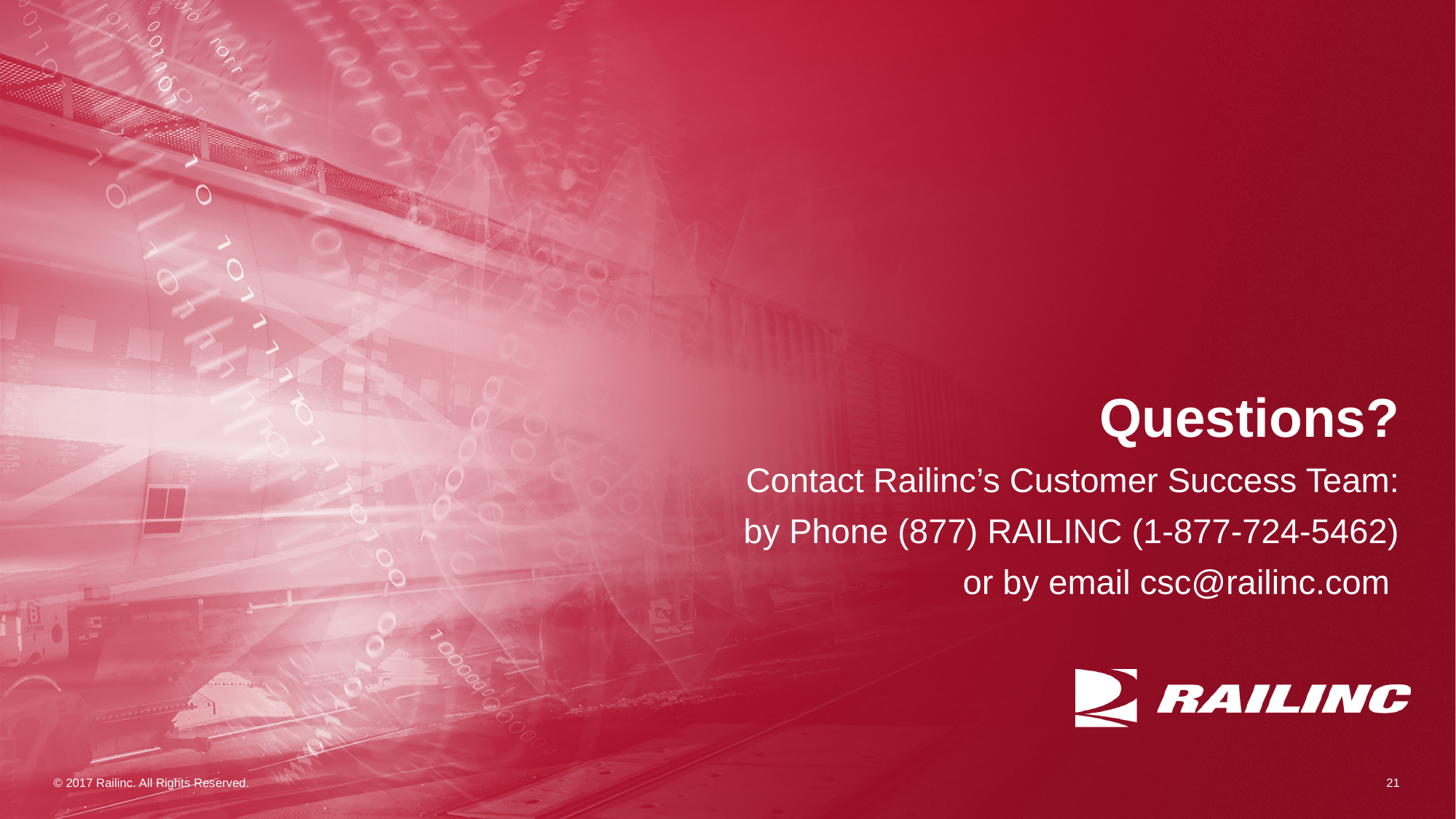

# Questions?
Contact Railinc’s Customer Success Team:
 by Phone (877) RAILINC (1-877-724-5462)
 or by email csc@railinc.com
© 2017 Railinc. All Rights Reserved.
21